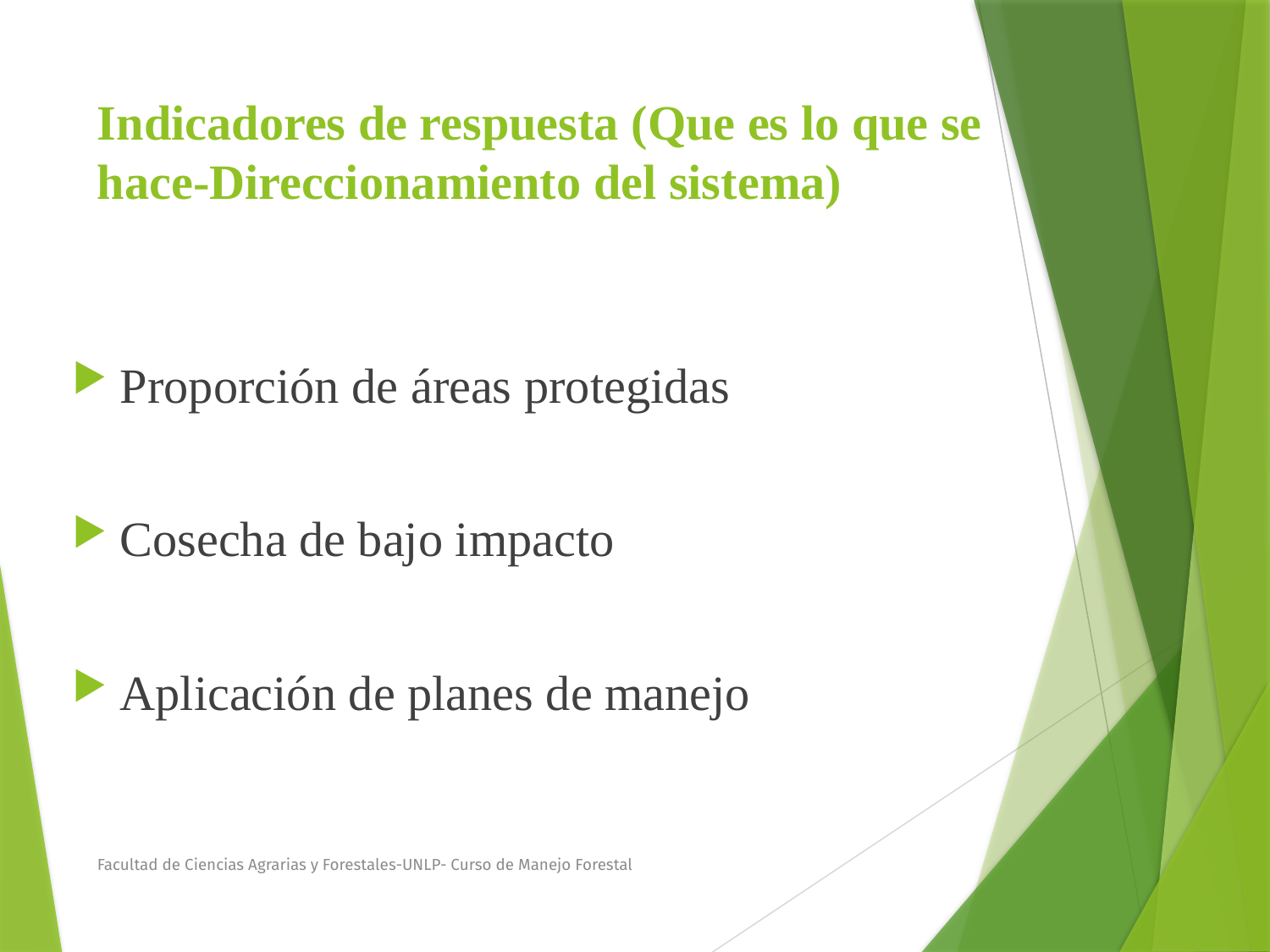

# Indicadores de respuesta (Que es lo que se hace-Direccionamiento del sistema)
Proporción de áreas protegidas

Cosecha de bajo impacto

Aplicación de planes de manejo
Facultad de Ciencias Agrarias y Forestales-UNLP- Curso de Manejo Forestal